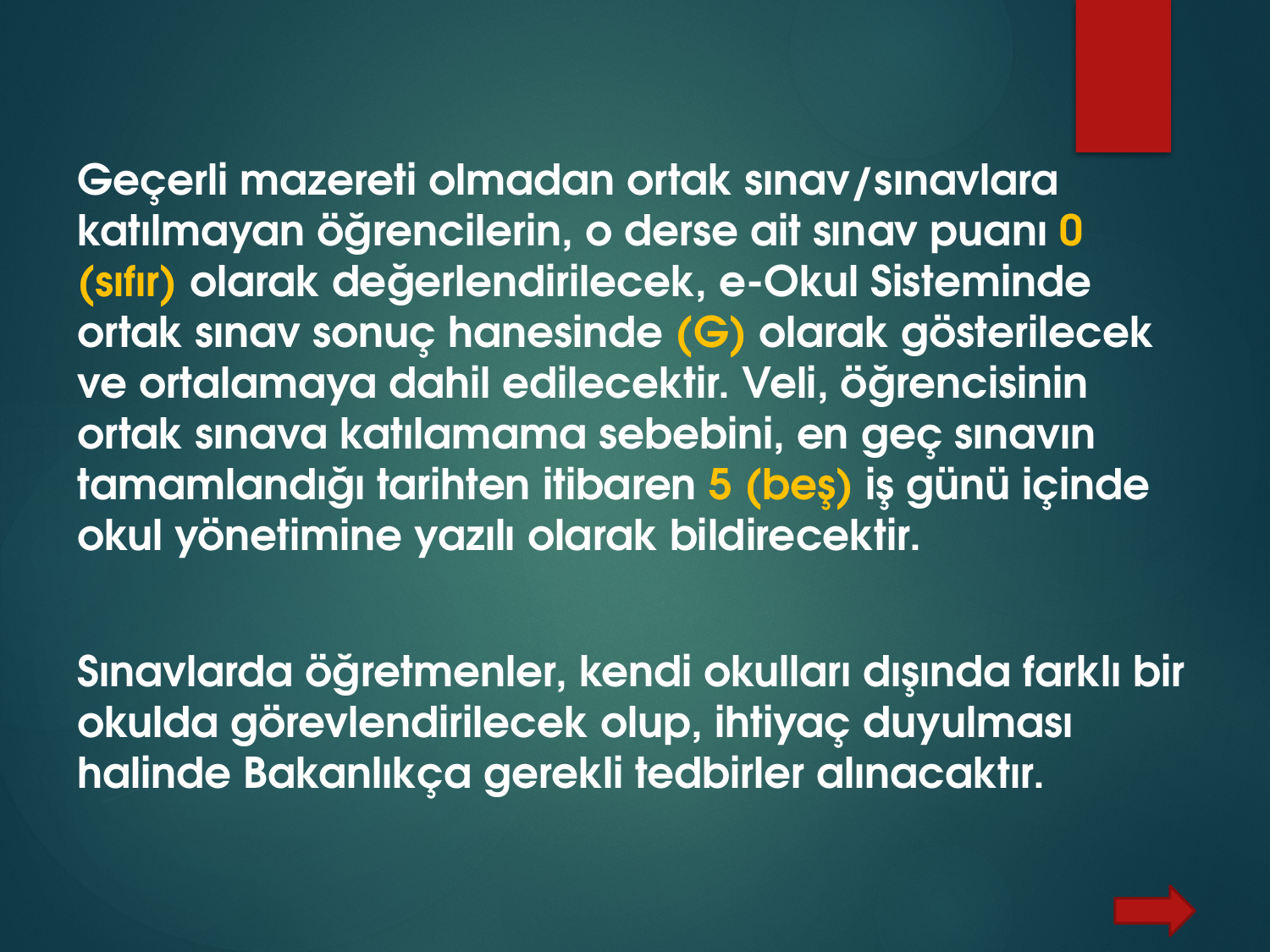

Geçerli mazereti olmadan ortak sınav/sınavlara katılmayan öğrencilerin, o derse ait sınav puanı 0 (sıfır) olarak değerlendirilecek, e-Okul Sisteminde ortak sınav sonuç hanesinde (G) olarak gösterilecek ve ortalamaya dahil edilecektir. Veli, öğrencisinin ortak sınava katılamama sebebini, en geç sınavın tamamlandığı tarihten itibaren 5 (beş) iş günü içinde okul yönetimine yazılı olarak bildirecektir.

Sınavlarda öğretmenler, kendi okulları dışında farklı bir okulda görevlendirilecek olup, ihtiyaç duyulması halinde Bakanlıkça gerekli tedbirler alınacaktır.